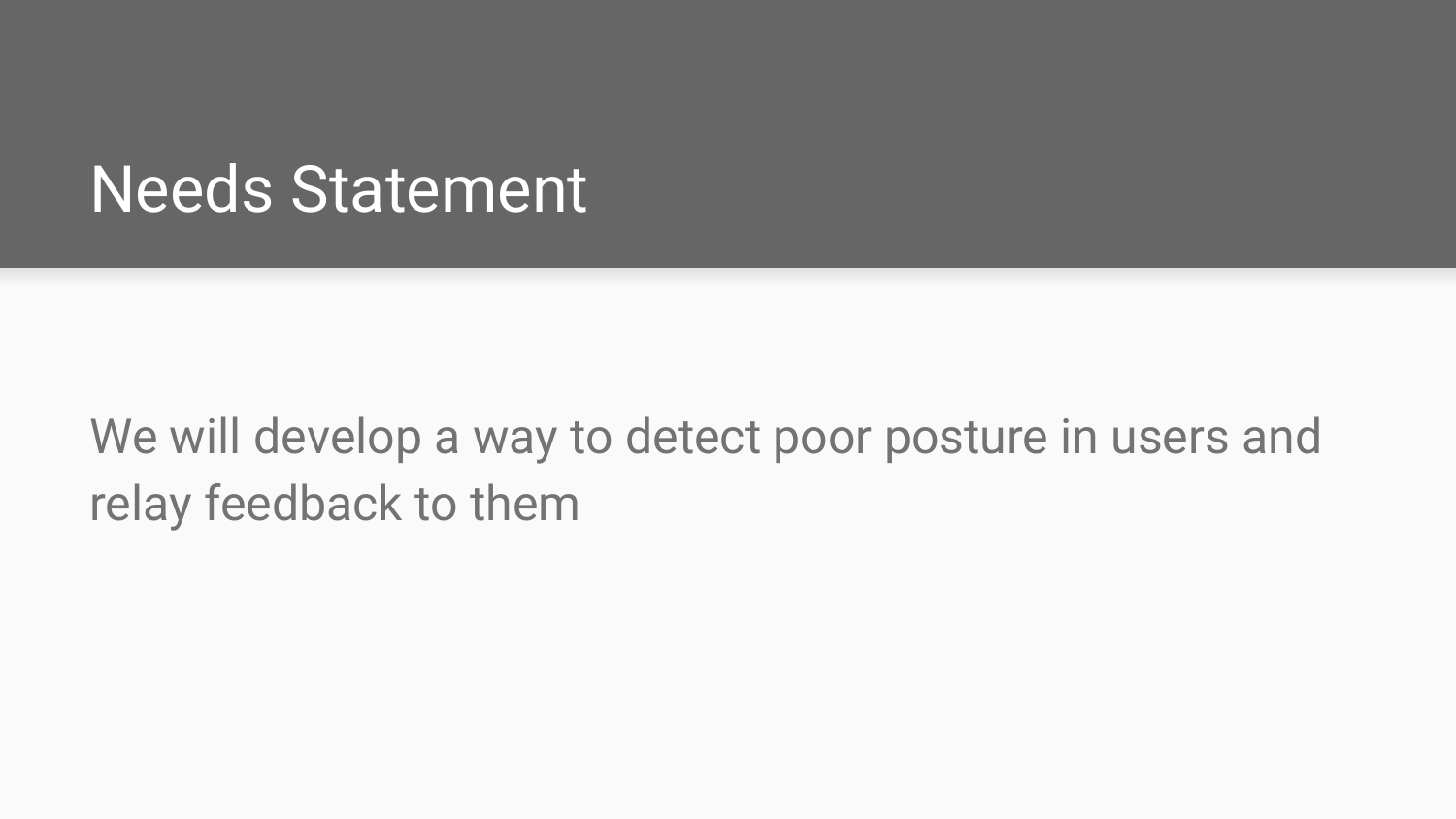

# Needs Statement

We will develop a way to detect poor posture in users and relay feedback to them